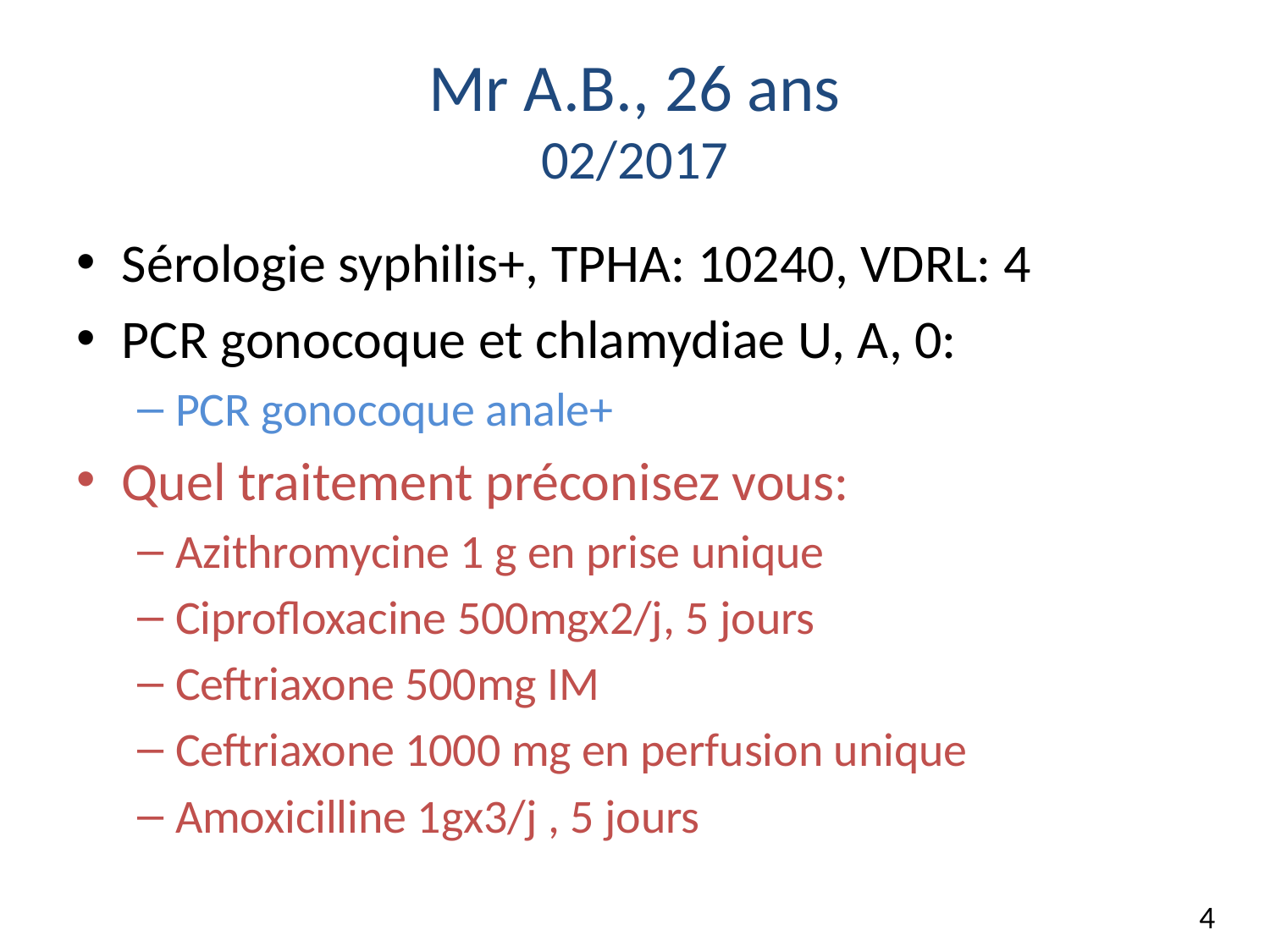

# Mr A.B., 26 ans 02/2017
Sérologie syphilis+, TPHA: 10240, VDRL: 4
PCR gonocoque et chlamydiae U, A, 0:
PCR gonocoque anale+
Quel traitement préconisez vous:
Azithromycine 1 g en prise unique
Ciprofloxacine 500mgx2/j, 5 jours
Ceftriaxone 500mg IM
Ceftriaxone 1000 mg en perfusion unique
Amoxicilline 1gx3/j , 5 jours
4